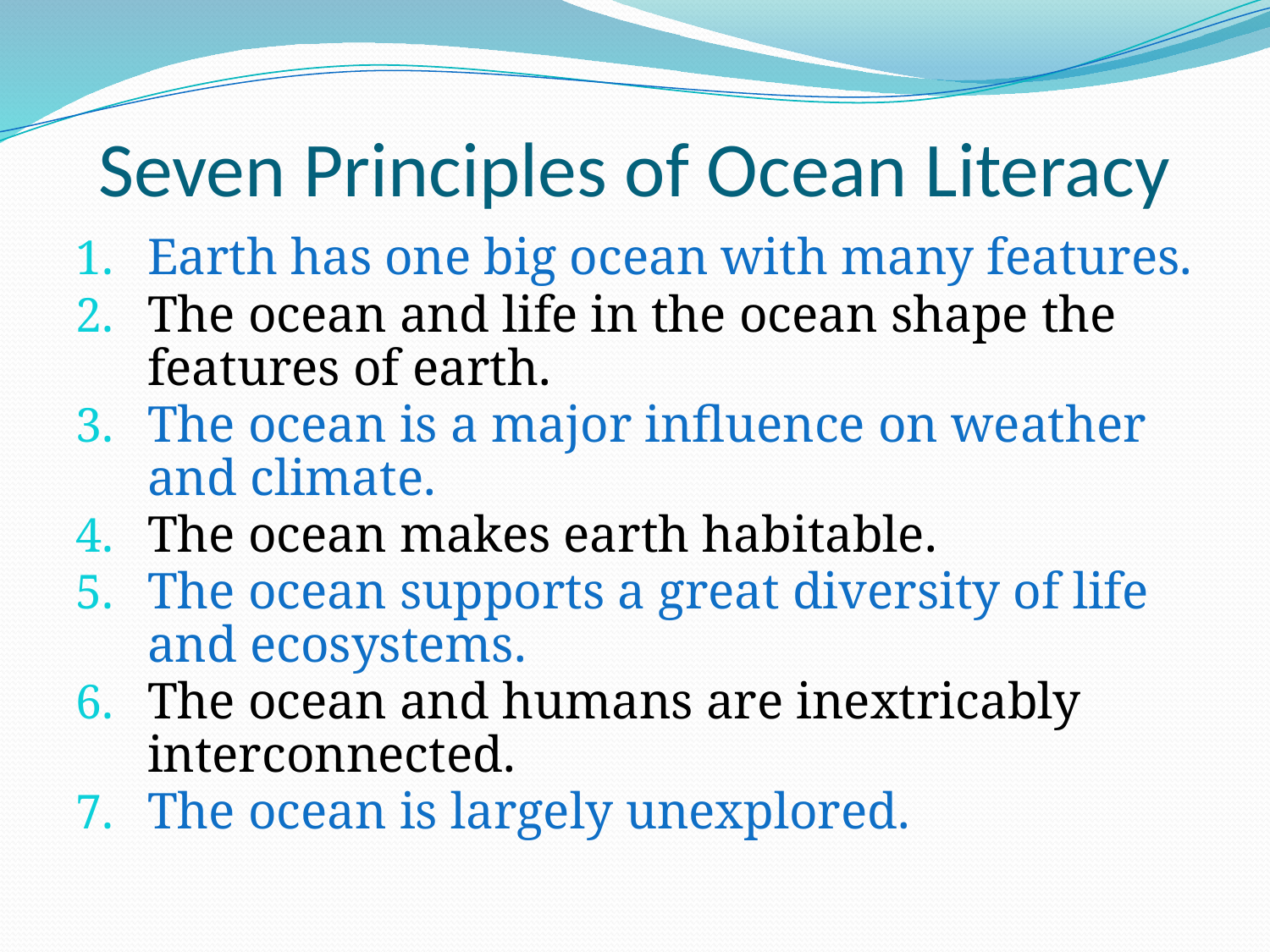

# Seven Principles of Ocean Literacy
Earth has one big ocean with many features.
The ocean and life in the ocean shape the features of earth.
The ocean is a major influence on weather and climate.
The ocean makes earth habitable.
The ocean supports a great diversity of life and ecosystems.
The ocean and humans are inextricably interconnected.
The ocean is largely unexplored.